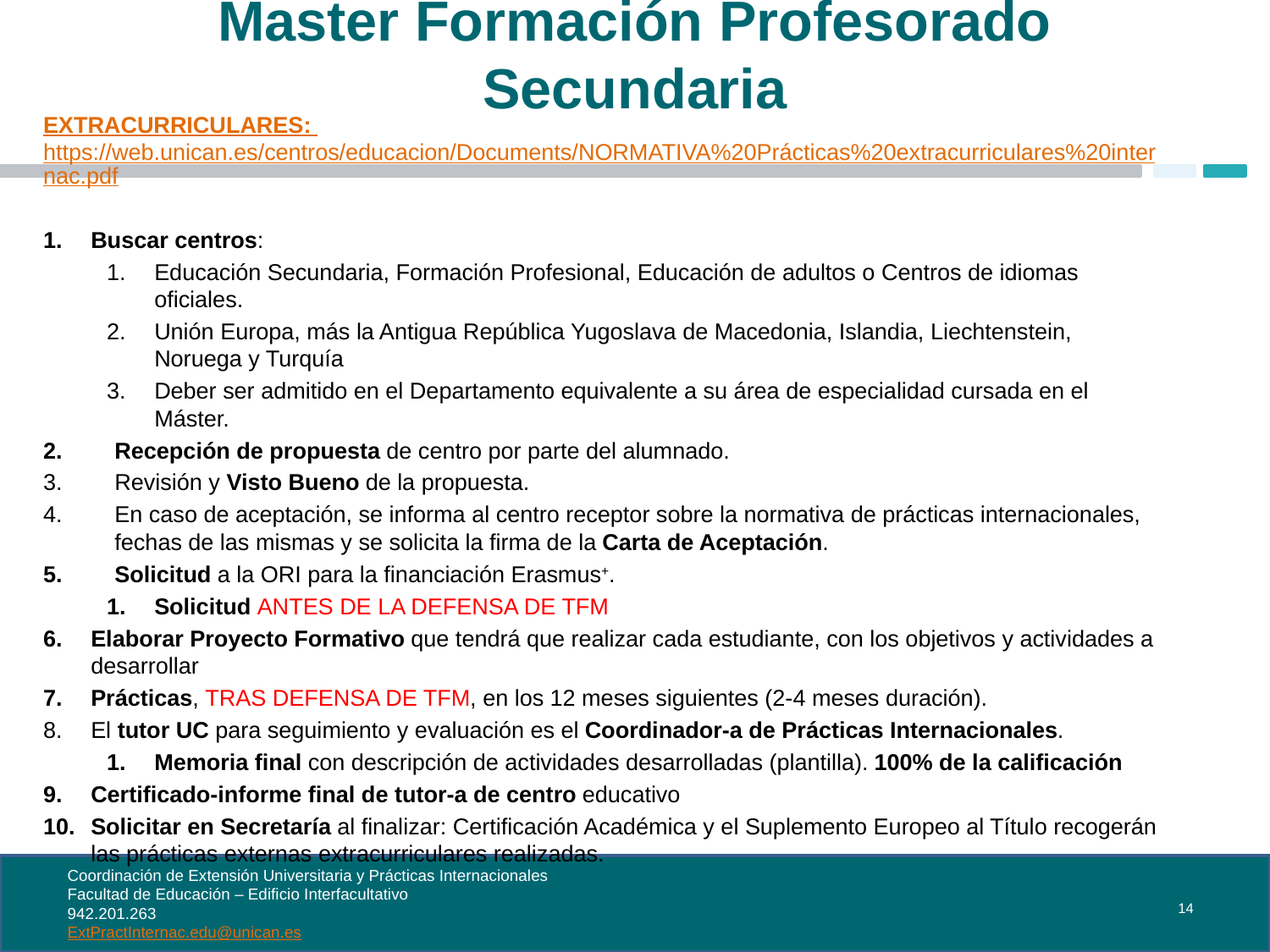

# Master Formación Profesorado Secundaria
EXTRACURRICULARES: https://web.unican.es/centros/educacion/Documents/NORMATIVA%20Prácticas%20extracurriculares%20internac.pdf

Buscar centros:
Educación Secundaria, Formación Profesional, Educación de adultos o Centros de idiomas oficiales.
Unión Europa, más la Antigua República Yugoslava de Macedonia, Islandia, Liechtenstein, Noruega y Turquía
Deber ser admitido en el Departamento equivalente a su área de especialidad cursada en el Máster.
Recepción de propuesta de centro por parte del alumnado.
Revisión y Visto Bueno de la propuesta.
En caso de aceptación, se informa al centro receptor sobre la normativa de prácticas internacionales, fechas de las mismas y se solicita la firma de la Carta de Aceptación.
Solicitud a la ORI para la financiación Erasmus+.
Solicitud ANTES DE LA DEFENSA DE TFM
Elaborar Proyecto Formativo que tendrá que realizar cada estudiante, con los objetivos y actividades a desarrollar
Prácticas, TRAS DEFENSA DE TFM, en los 12 meses siguientes (2-4 meses duración).
El tutor UC para seguimiento y evaluación es el Coordinador-a de Prácticas Internacionales.
Memoria final con descripción de actividades desarrolladas (plantilla). 100% de la calificación
Certificado-informe final de tutor-a de centro educativo
Solicitar en Secretaría al finalizar: Certificación Académica y el Suplemento Europeo al Título recogerán las prácticas externas extracurriculares realizadas.

14